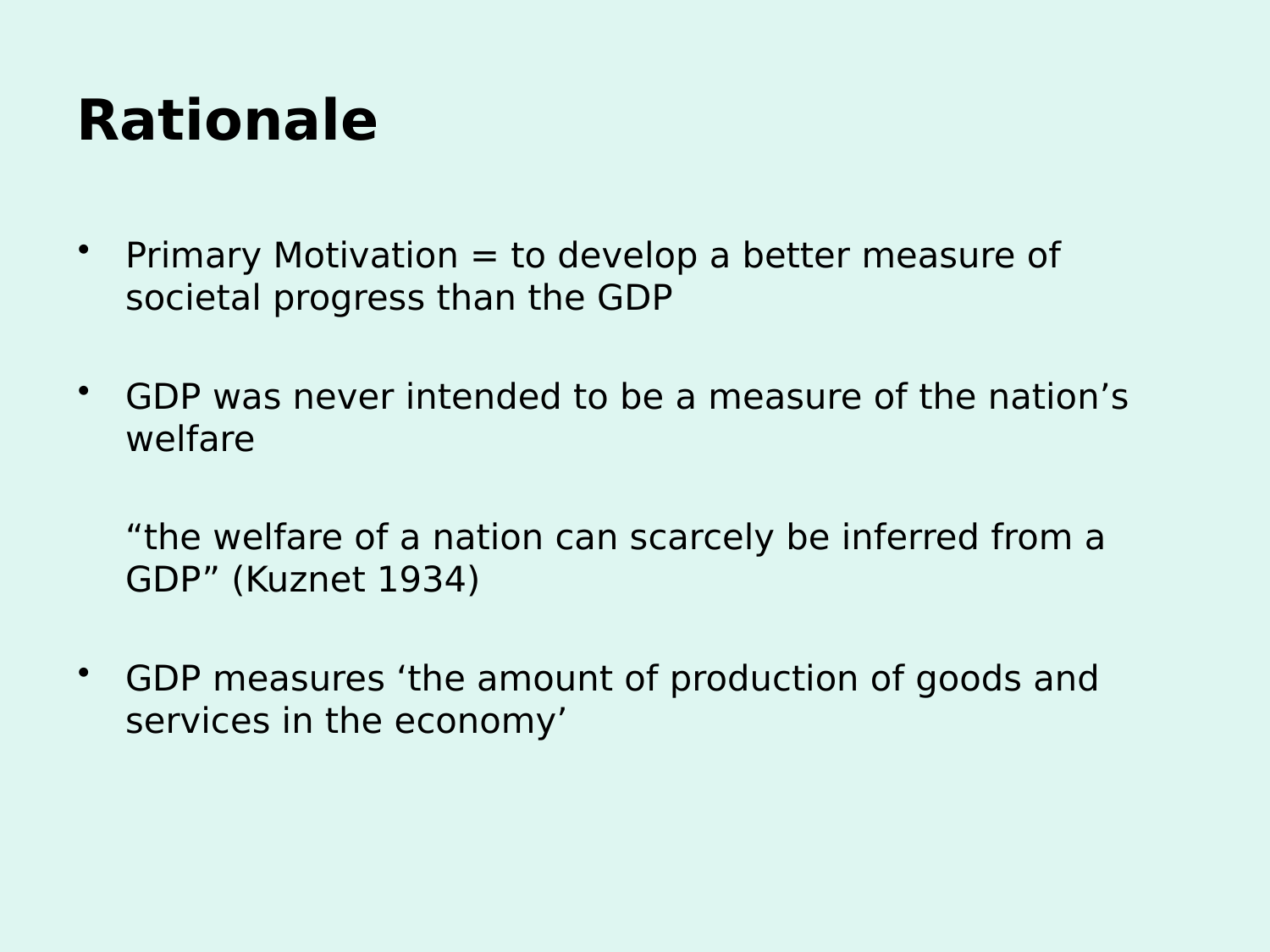

# Rationale
Primary Motivation = to develop a better measure of societal progress than the GDP

GDP was never intended to be a measure of the nation’s welfare

	“the welfare of a nation can scarcely be inferred from a GDP” (Kuznet 1934)

GDP measures ‘the amount of production of goods and services in the economy’